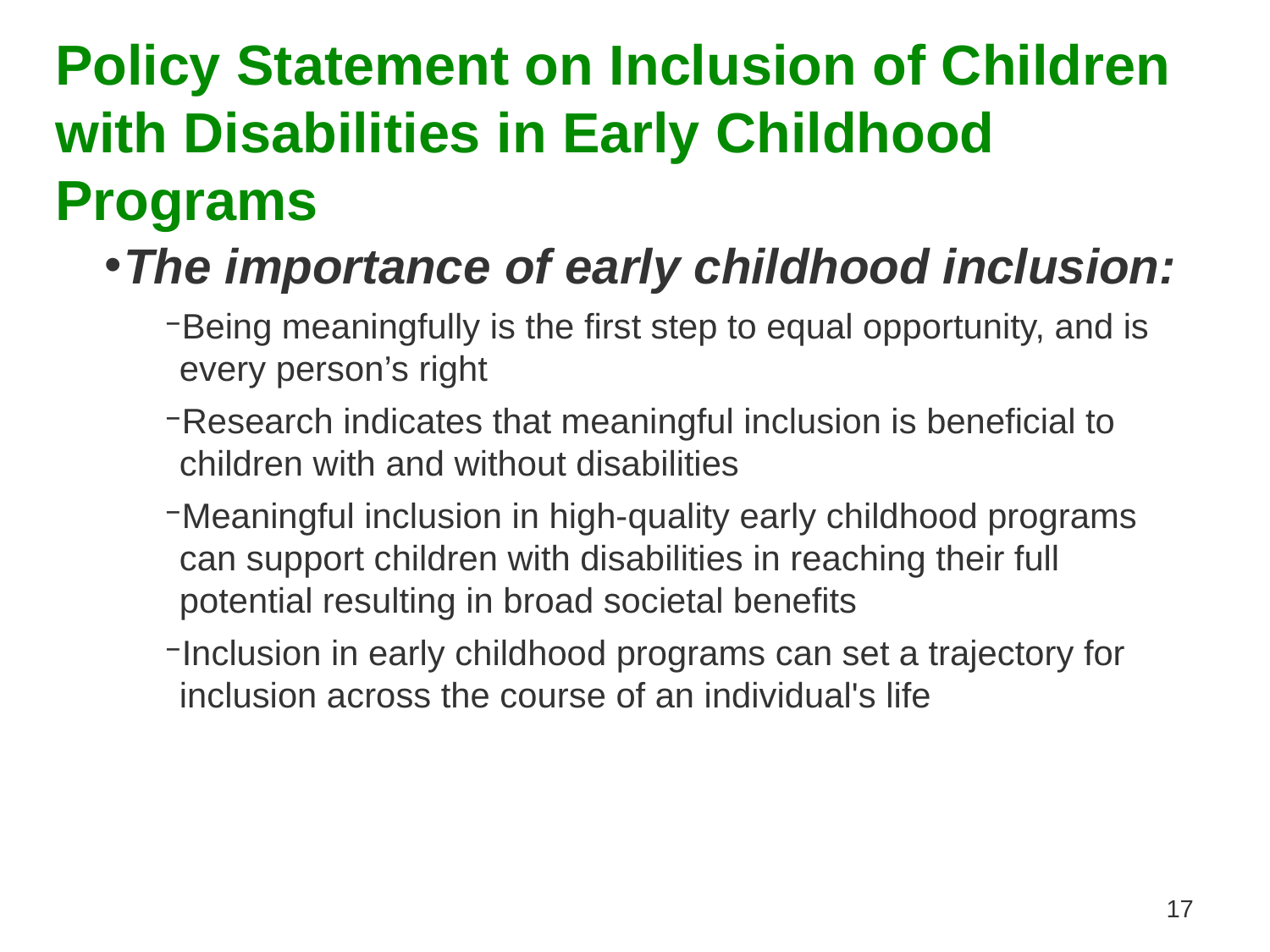

# Policy Statement on Inclusion of Children with Disabilities in Early Childhood Programs
The importance of early childhood inclusion:
Being meaningfully is the first step to equal opportunity, and is every person’s right
Research indicates that meaningful inclusion is beneficial to children with and without disabilities
Meaningful inclusion in high-quality early childhood programs can support children with disabilities in reaching their full potential resulting in broad societal benefits
Inclusion in early childhood programs can set a trajectory for inclusion across the course of an individual's life

17